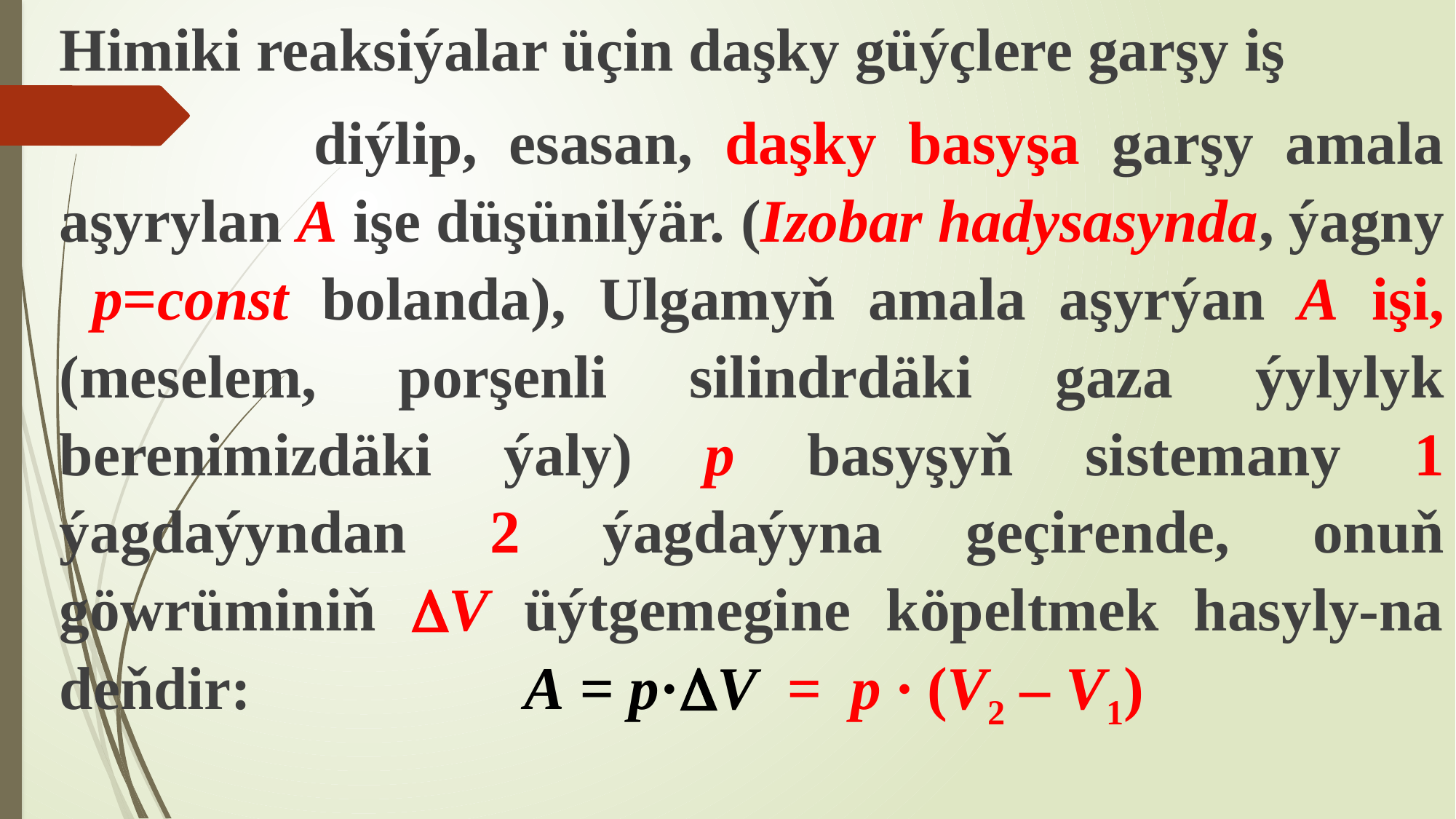

Himiki reaksiýalar üçin daşky güýçlere garşy iş
        diýlip, esasan, daşky basyşa garşy amala aşyrylan A işe düşünilýär. (Izobar hadysasynda, ýagny  p=const bolanda), Ulgamyň amala aşyrýan A işi, (meselem, porşenli silindrdäki gaza ýylylyk berenimizdäki ýaly) p basyşyň sistemany 1 ýagdaýyndan 2 ýagdaýyna geçirende, onuň göwrüminiň ΔV üýtgemegine köpeltmek hasyly-na deňdir:                    A = p·ΔV  =  p · (V2 – V1)